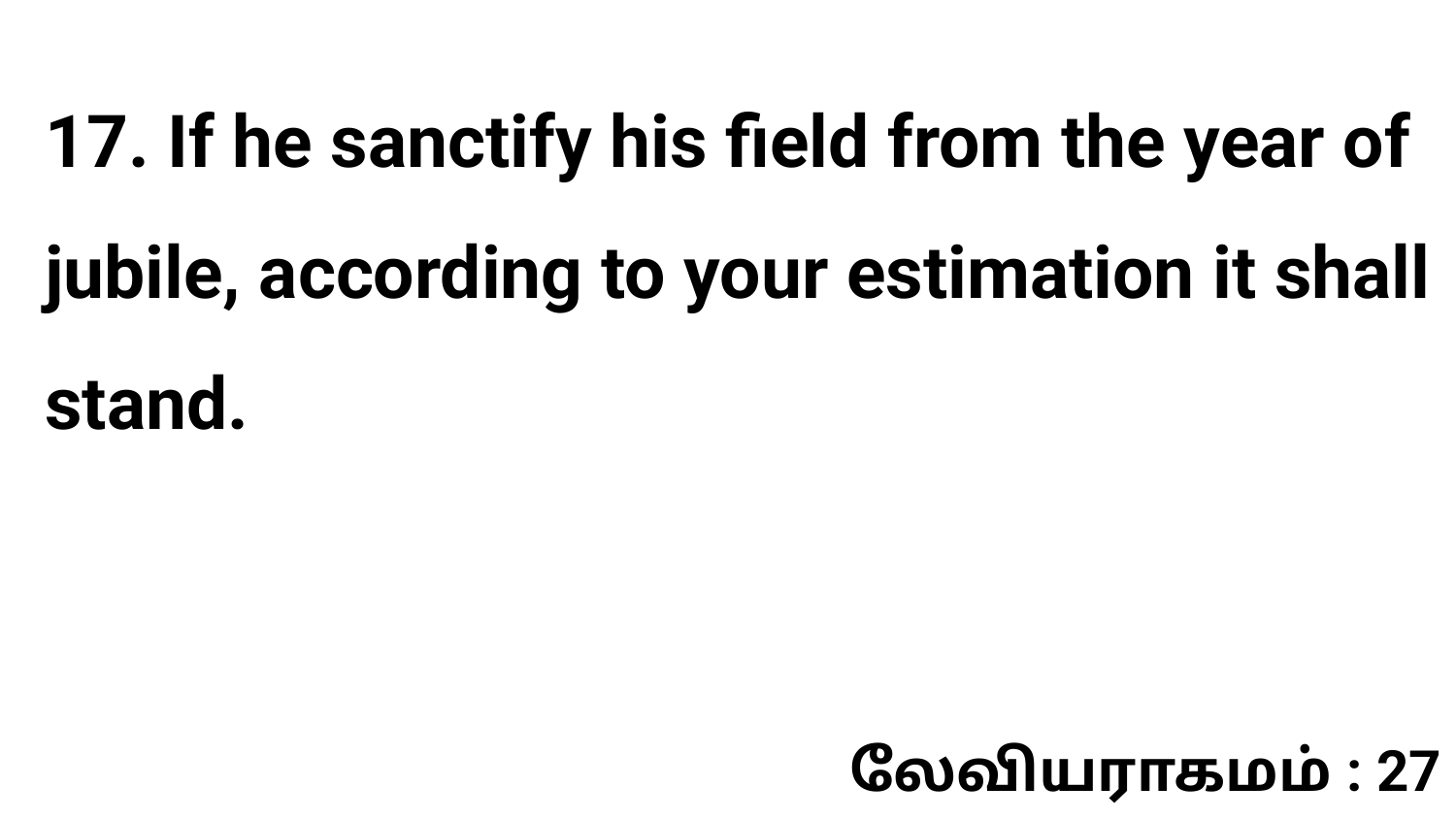

17. If he sanctify his field from the year of jubile, according to your estimation it shall stand.
லேவியராகமம் : 27